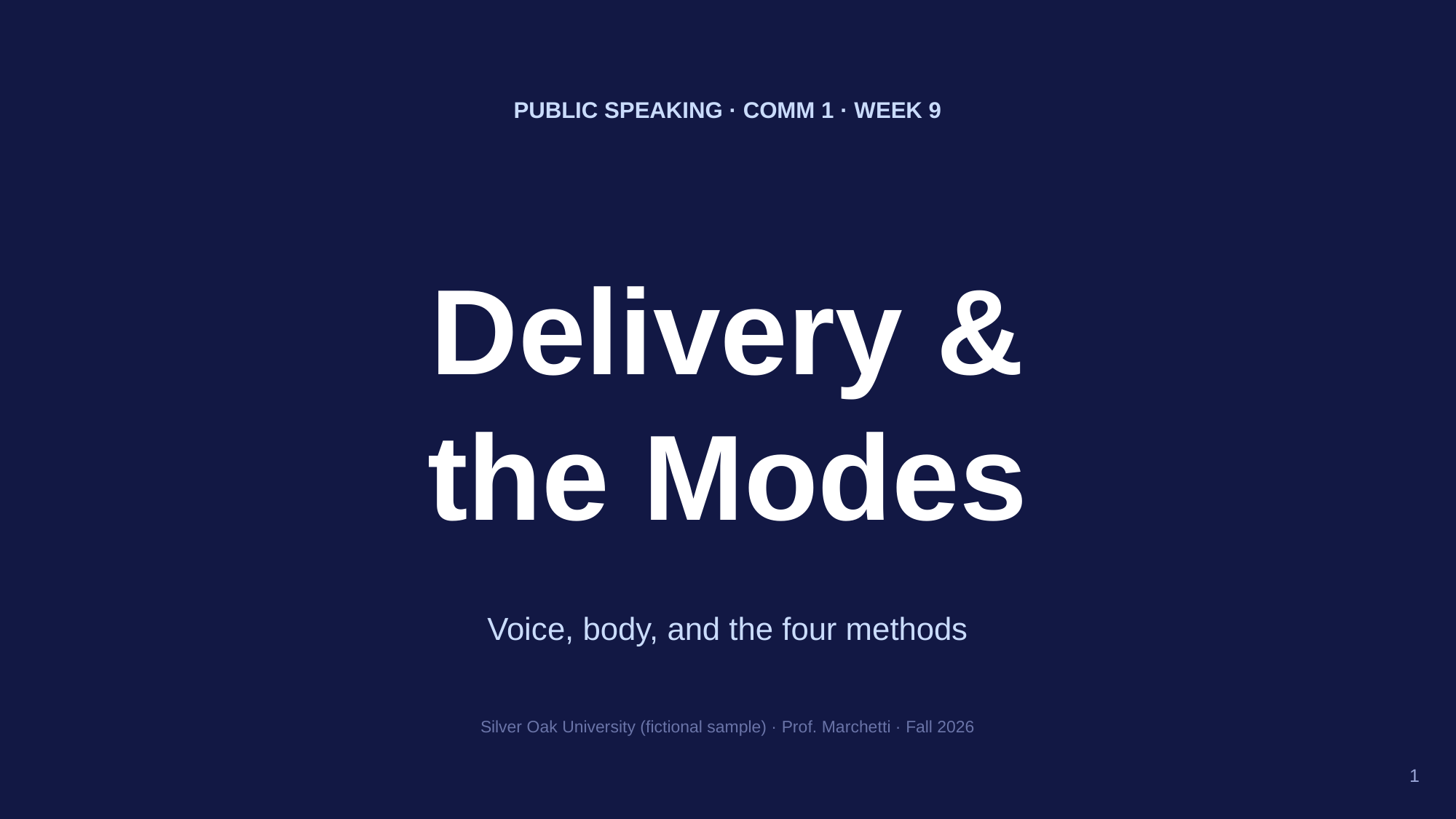

PUBLIC SPEAKING · COMM 1 · WEEK 9
Delivery &
the Modes
Voice, body, and the four methods
Silver Oak University (fictional sample) · Prof. Marchetti · Fall 2026
1